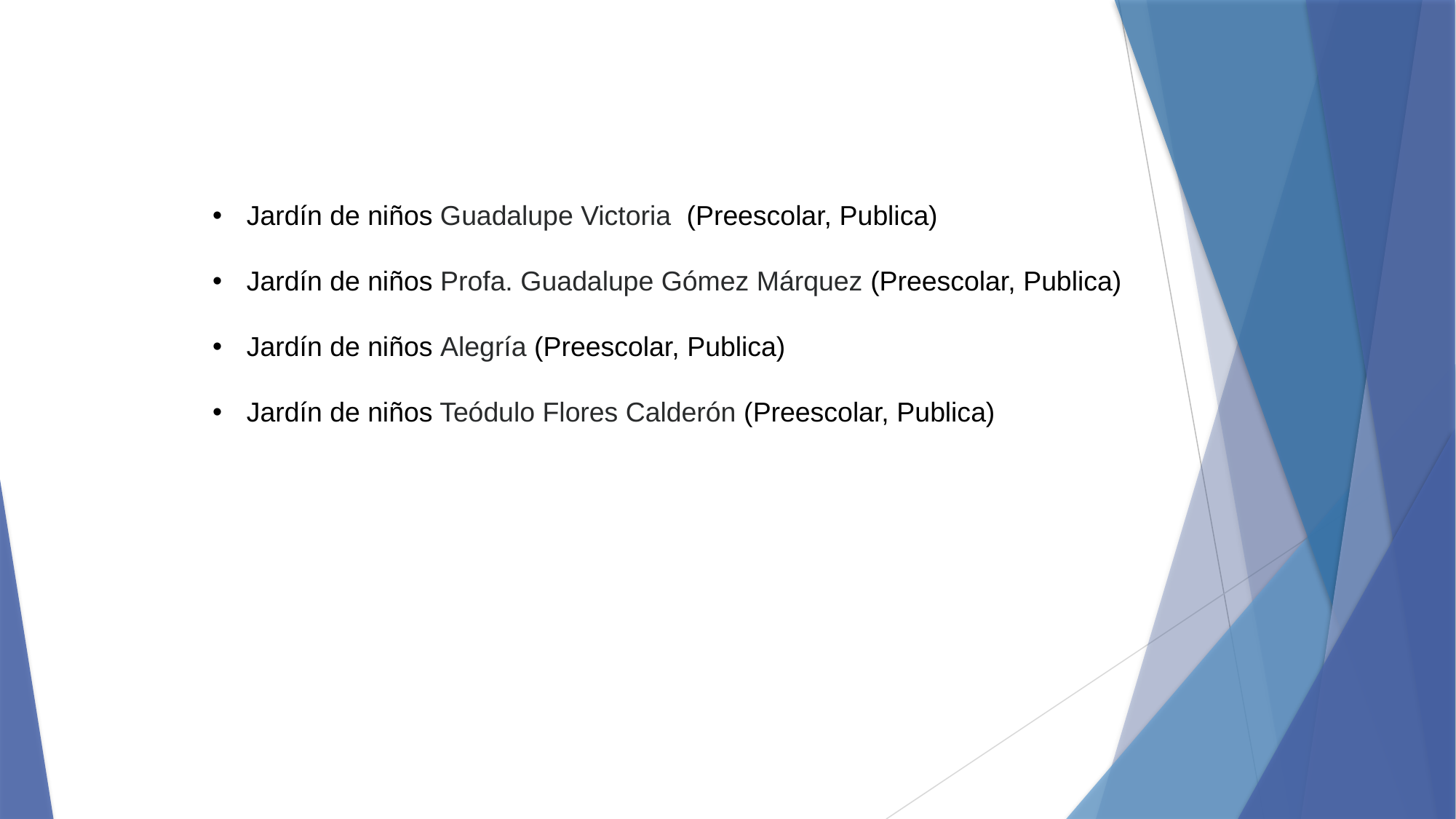

Jardín de niños Guadalupe Victoria  (Preescolar, Publica)

Jardín de niños Profa. Guadalupe Gómez Márquez (Preescolar, Publica)

Jardín de niños Alegría (Preescolar, Publica)

Jardín de niños Teódulo Flores Calderón (Preescolar, Publica)